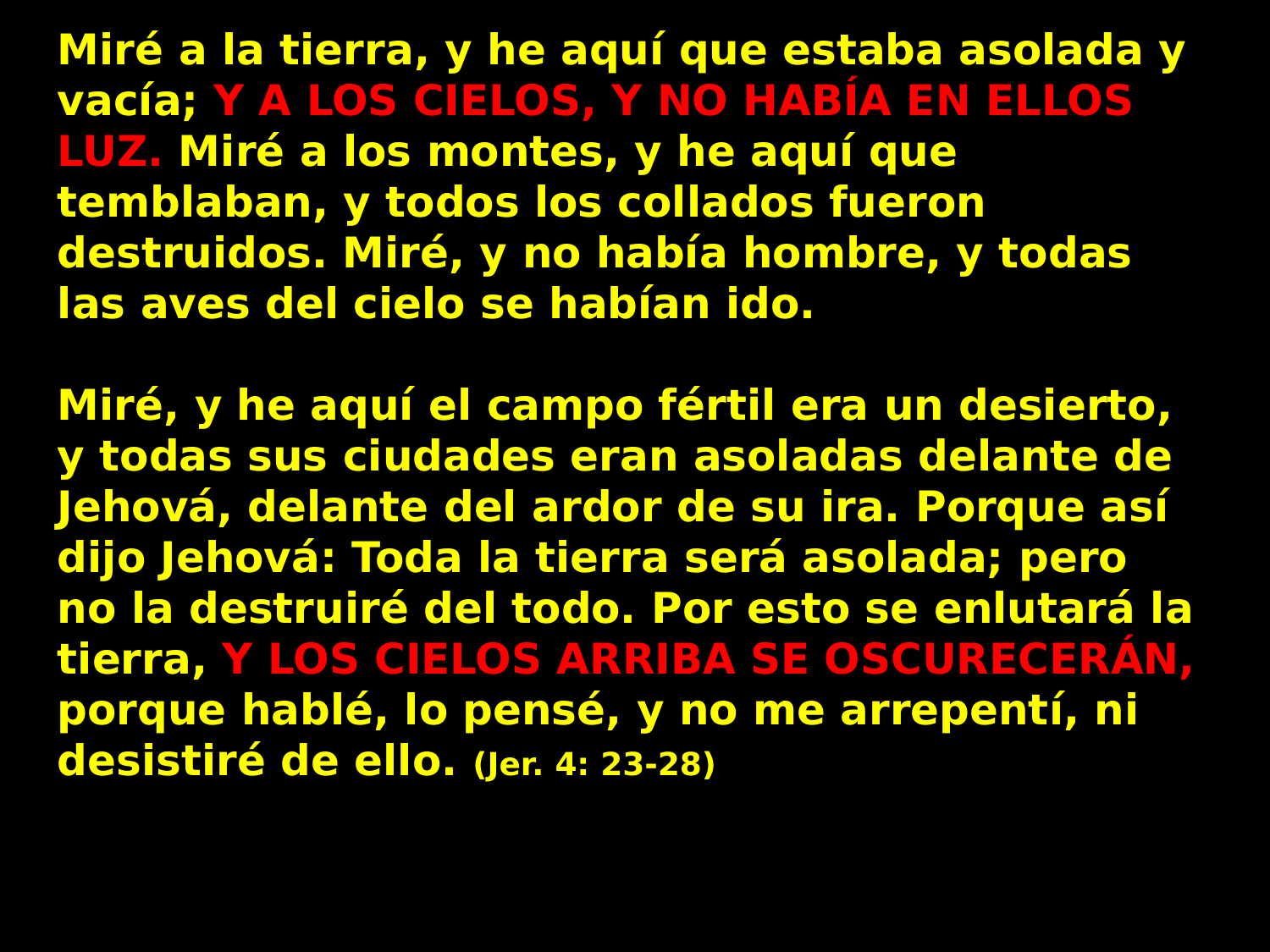

Miré a la tierra, y he aquí que estaba asolada y vacía; Y A LOS CIELOS, Y NO HABÍA EN ELLOS LUZ. Miré a los montes, y he aquí que temblaban, y todos los collados fueron destruidos. Miré, y no había hombre, y todas las aves del cielo se habían ido.

Miré, y he aquí el campo fértil era un desierto, y todas sus ciudades eran asoladas delante de Jehová, delante del ardor de su ira. Porque así dijo Jehová: Toda la tierra será asolada; pero no la destruiré del todo. Por esto se enlutará la tierra, Y LOS CIELOS ARRIBA SE OSCURECERÁN, porque hablé, lo pensé, y no me arrepentí, ni desistiré de ello. (Jer. 4: 23-28)